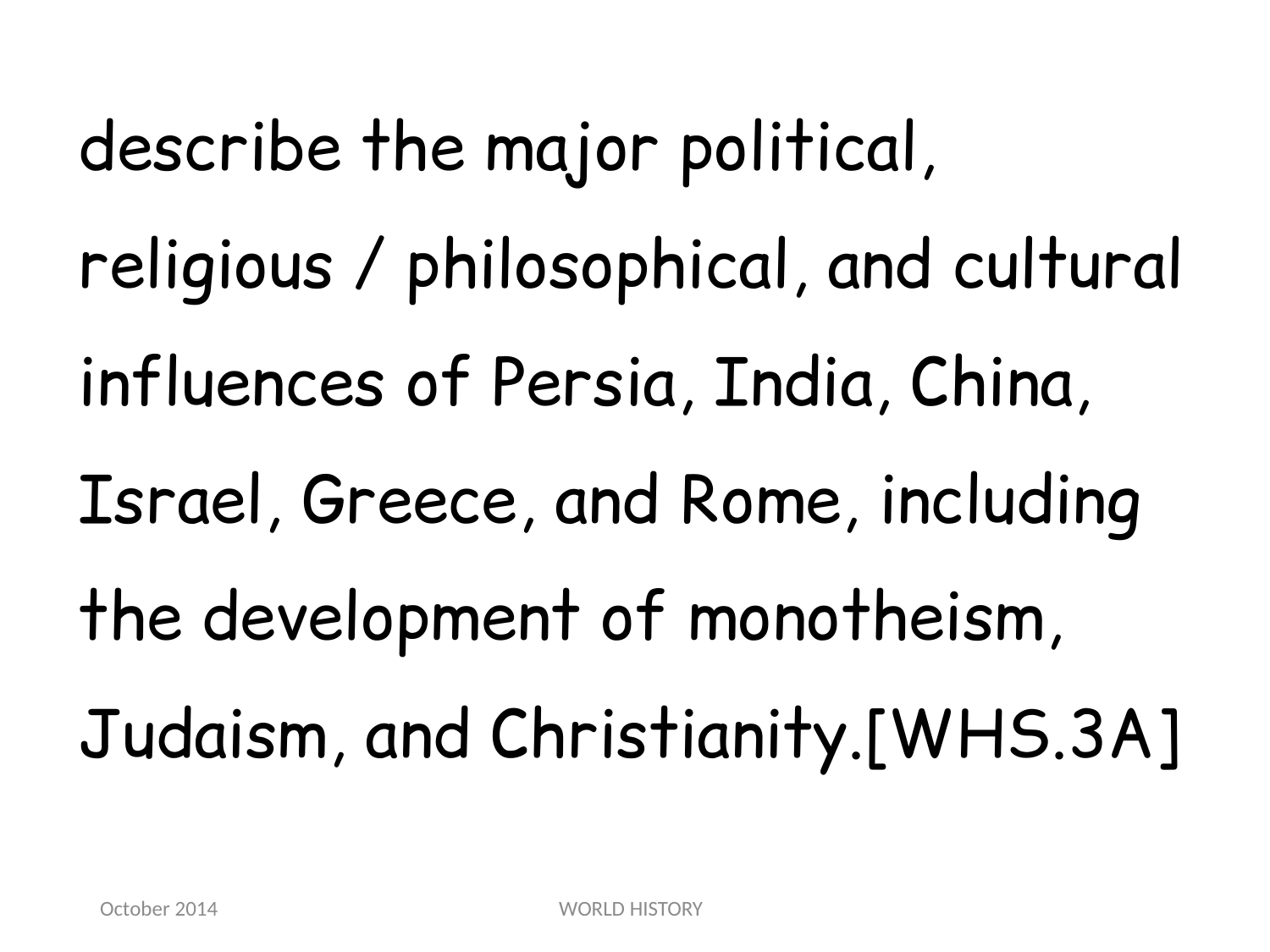

describe the major political, religious / philosophical, and cultural influences of Persia, India, China, Israel, Greece, and Rome, including the development of monotheism, Judaism, and Christianity.[WHS.3A]
October 2014
WORLD HISTORY